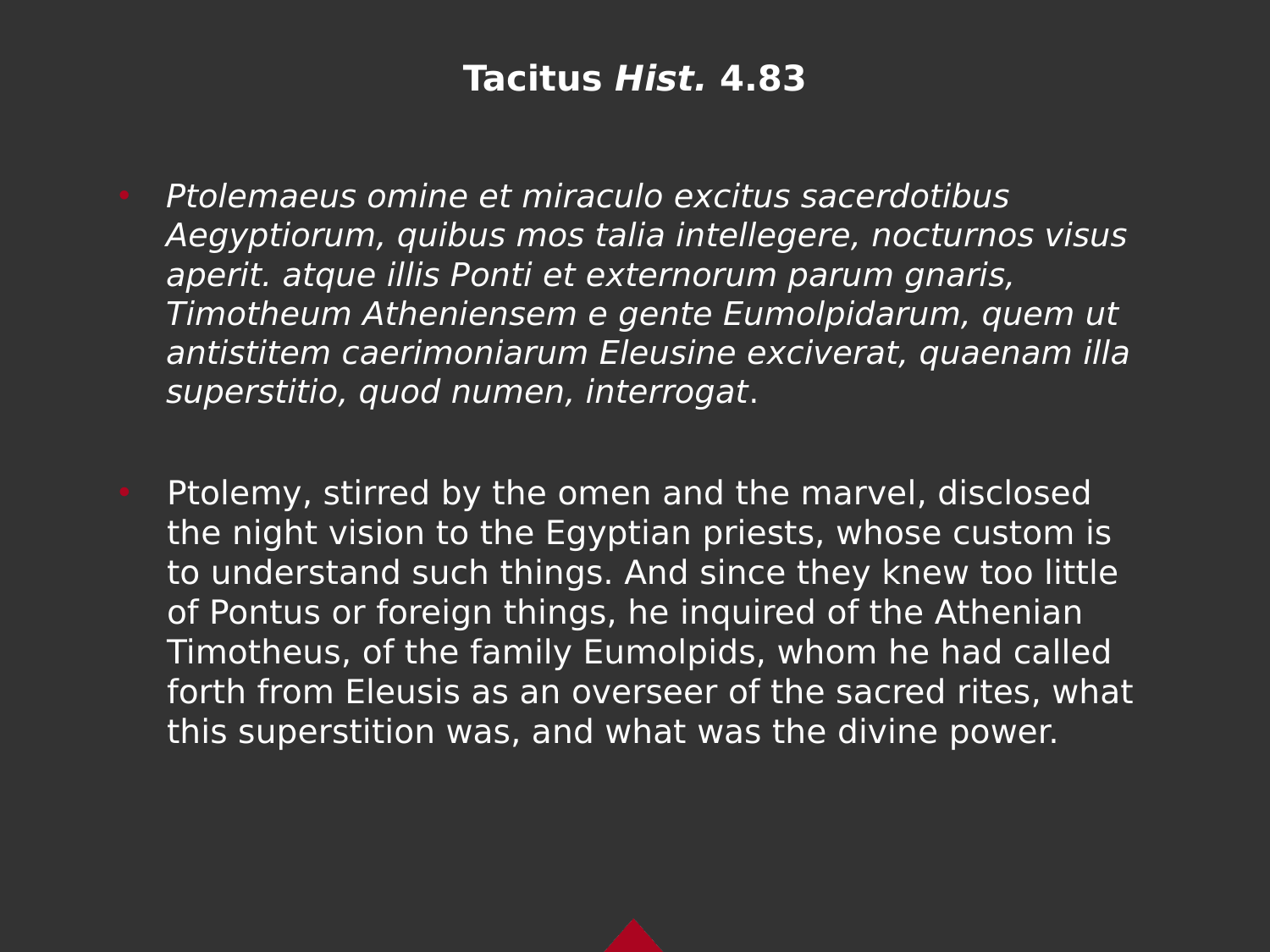

# Tacitus Hist. 4.83
Ptolemaeus omine et miraculo excitus sacerdotibus Aegyptiorum, quibus mos talia intellegere, nocturnos visus aperit. atque illis Ponti et externorum parum gnaris, Timotheum Atheniensem e gente Eumolpidarum, quem ut antistitem caerimoniarum Eleusine exciverat, quaenam illa superstitio, quod numen, interrogat.
Ptolemy, stirred by the omen and the marvel, disclosed the night vision to the Egyptian priests, whose custom is to understand such things. And since they knew too little of Pontus or foreign things, he inquired of the Athenian Timotheus, of the family Eumolpids, whom he had called forth from Eleusis as an overseer of the sacred rites, what this superstition was, and what was the divine power.